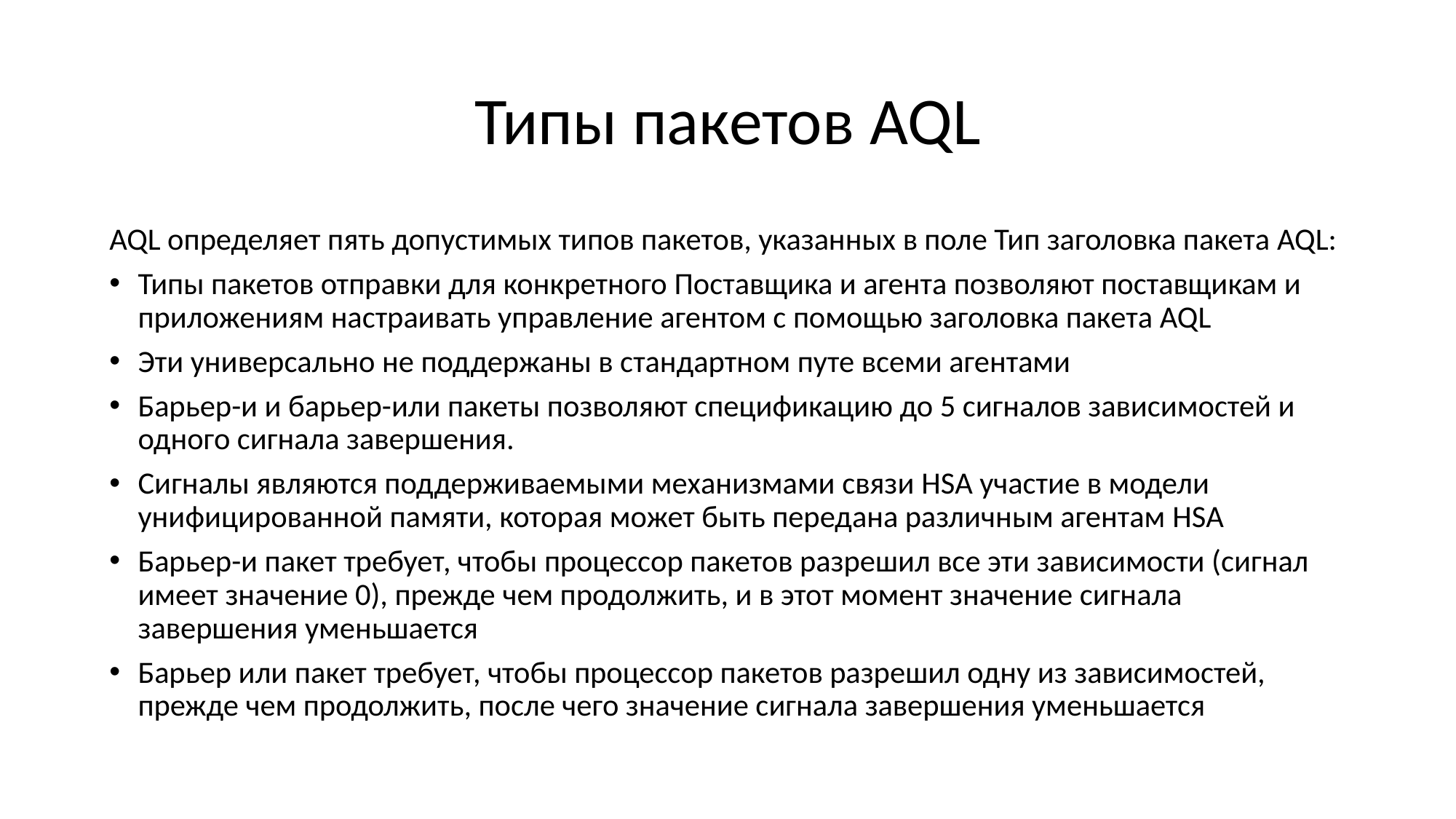

# Типы пакетов AQL
AQL определяет пять допустимых типов пакетов, указанных в поле Тип заголовка пакета AQL:
Типы пакетов отправки для конкретного Поставщика и агента позволяют поставщикам и приложениям настраивать управление агентом с помощью заголовка пакета AQL
Эти универсально не поддержаны в стандартном путе всеми агентами
Барьер-и и барьер-или пакеты позволяют спецификацию до 5 сигналов зависимостей и одного сигнала завершения.
Сигналы являются поддерживаемыми механизмами связи HSA участие в модели унифицированной памяти, которая может быть передана различным агентам HSA
Барьер-и пакет требует, чтобы процессор пакетов разрешил все эти зависимости (сигнал имеет значение 0), прежде чем продолжить, и в этот момент значение сигнала завершения уменьшается
Барьер или пакет требует, чтобы процессор пакетов разрешил одну из зависимостей, прежде чем продолжить, после чего значение сигнала завершения уменьшается